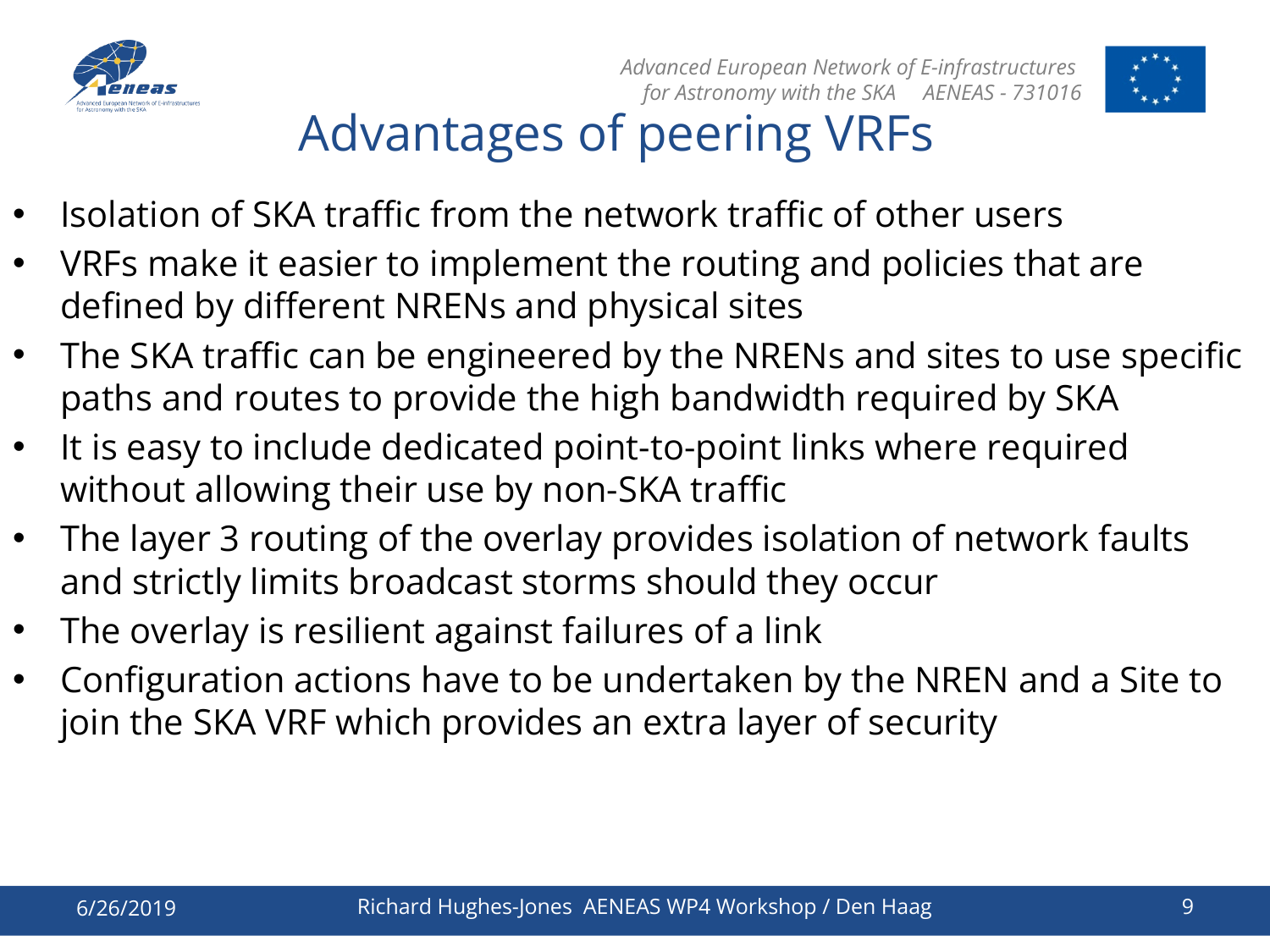

# Advantages of peering VRFs
Isolation of SKA traffic from the network traffic of other users
VRFs make it easier to implement the routing and policies that are defined by different NRENs and physical sites
The SKA traffic can be engineered by the NRENs and sites to use specific paths and routes to provide the high bandwidth required by SKA
It is easy to include dedicated point-to-point links where required without allowing their use by non-SKA traffic
The layer 3 routing of the overlay provides isolation of network faults and strictly limits broadcast storms should they occur
The overlay is resilient against failures of a link
Configuration actions have to be undertaken by the NREN and a Site to join the SKA VRF which provides an extra layer of security

6/26/2019
Richard Hughes-Jones  AENEAS WP4 Workshop / Den Haag
9